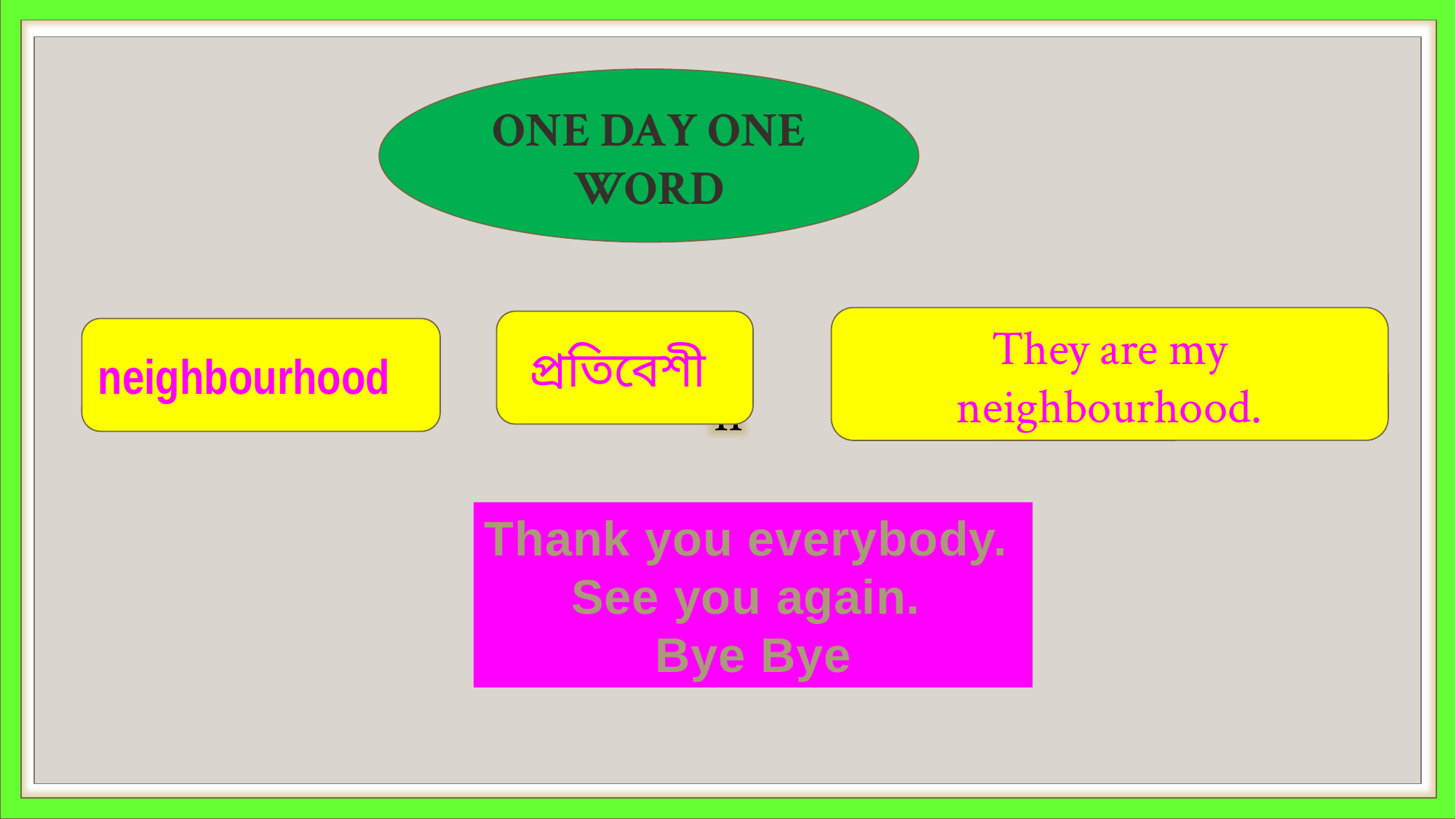

n

ONE DAY ONE WORD
They are my neighbourhood.
প্রতিবেশী
neighbourhood
Thank you everybody.
See you again.
Bye Bye